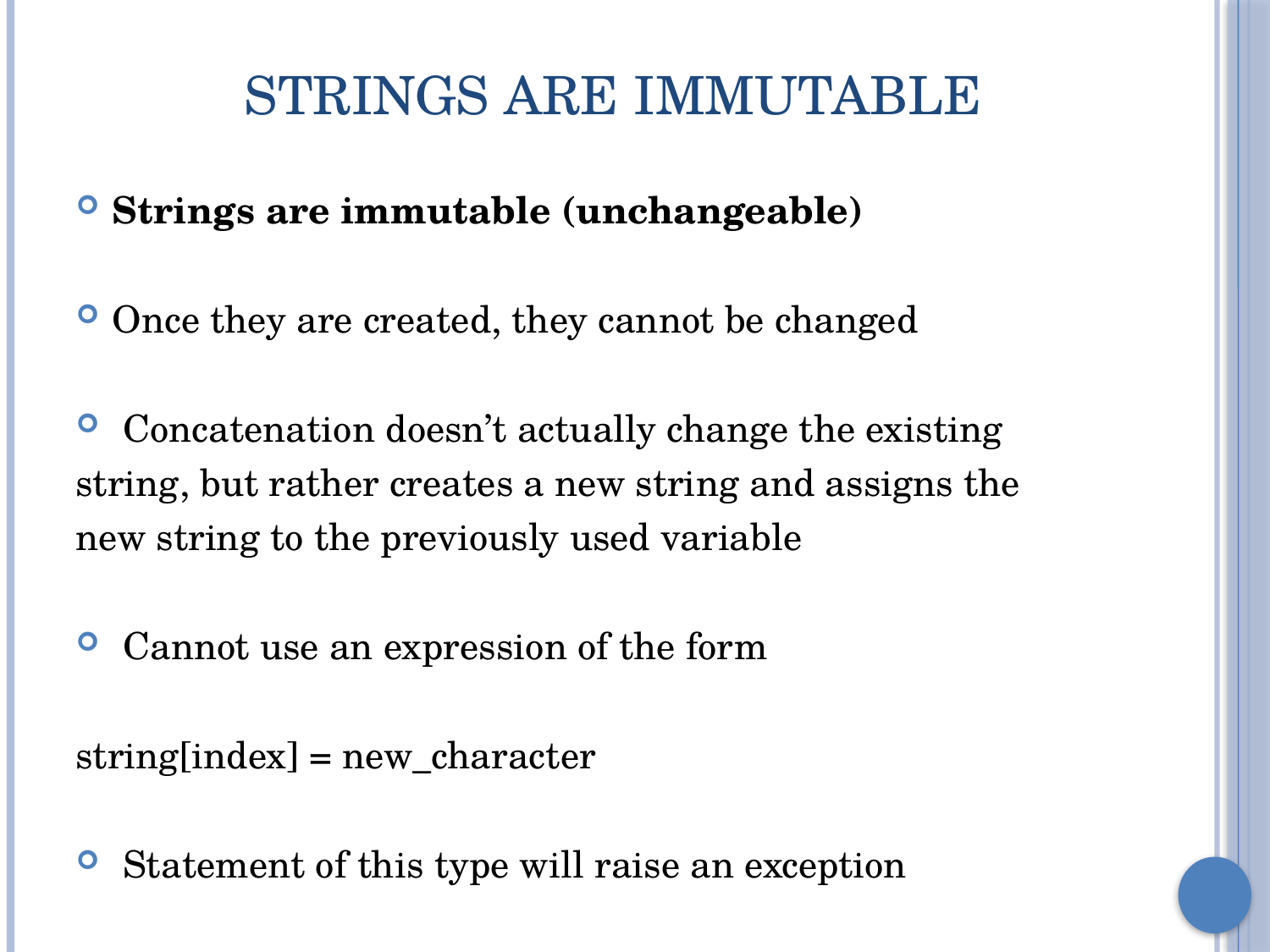

# Strings Are Immutable
Strings are immutable (unchangeable)

Once they are created, they cannot be changed

 Concatenation doesn’t actually change the existing
string, but rather creates a new string and assigns the
new string to the previously used variable

 Cannot use an expression of the form

string[index] = new_character

 Statement of this type will raise an exception